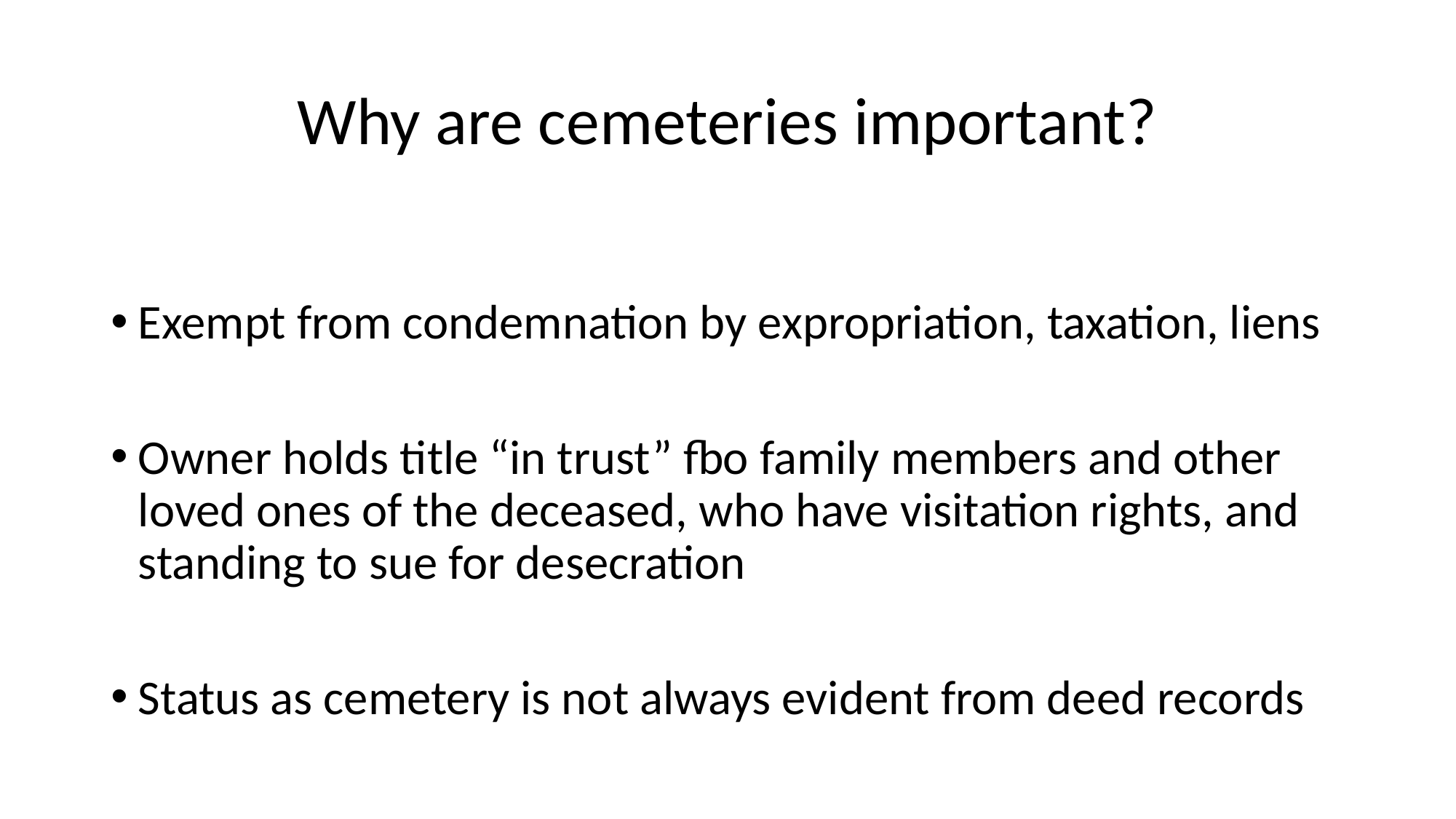

# Why are cemeteries important?

Exempt from condemnation by expropriation, taxation, liens

Owner holds title “in trust” fbo family members and other loved ones of the deceased, who have visitation rights, and standing to sue for desecration

Status as cemetery is not always evident from deed records